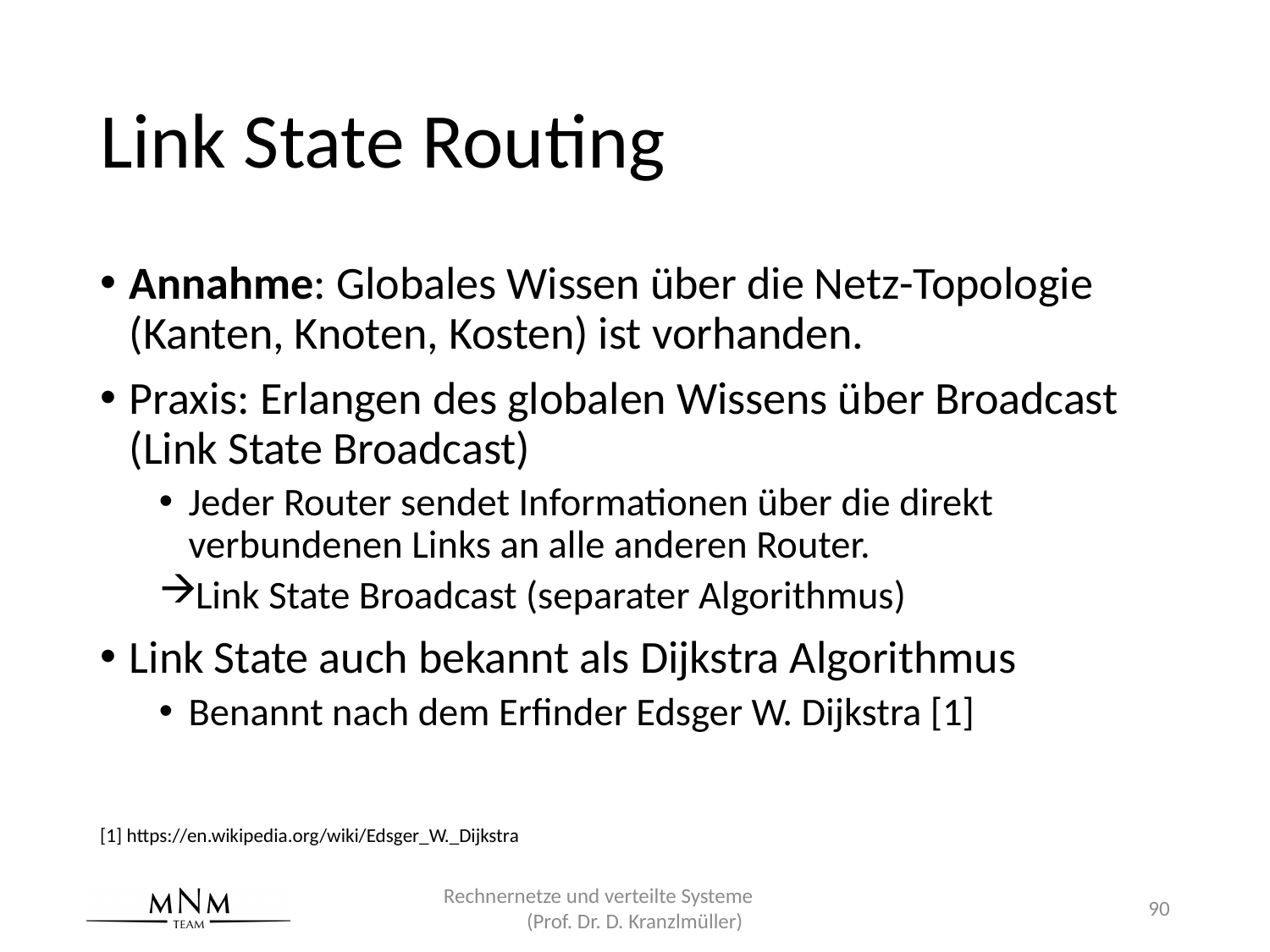

# Link State Routing
Annahme: Globales Wissen über die Netz-Topologie (Kanten, Knoten, Kosten) ist vorhanden.
Praxis: Erlangen des globalen Wissens über Broadcast (Link State Broadcast)
Jeder Router sendet Informationen über die direkt verbundenen Links an alle anderen Router.
Link State Broadcast (separater Algorithmus)
Link State auch bekannt als Dijkstra Algorithmus
Benannt nach dem Erfinder Edsger W. Dijkstra [1]

[1] https://en.wikipedia.org/wiki/Edsger_W._Dijkstra

Rechnernetze und verteilte Systeme                (Prof. Dr. D. Kranzlmüller)
90